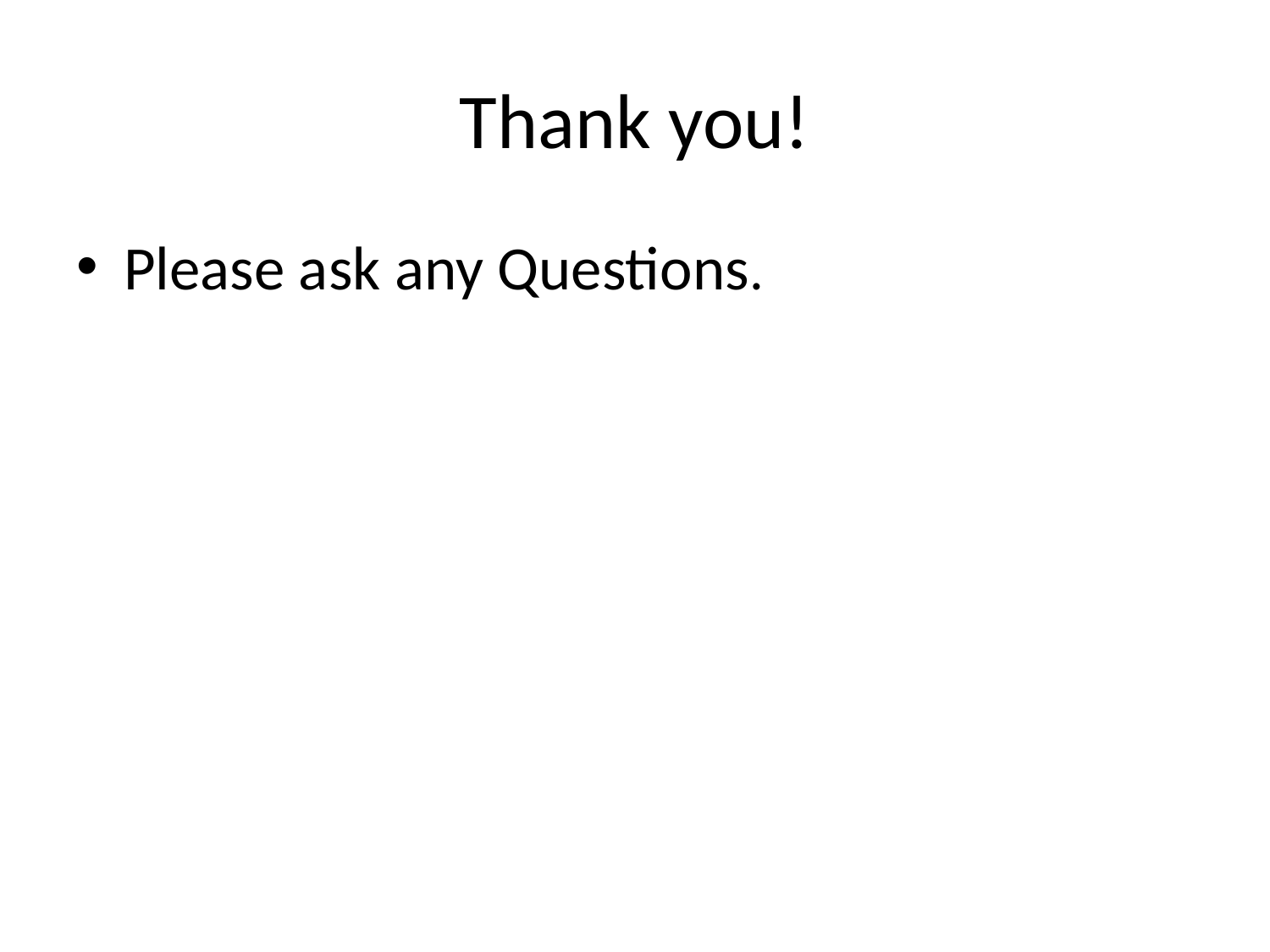

# Thank you!
Please ask any Questions.